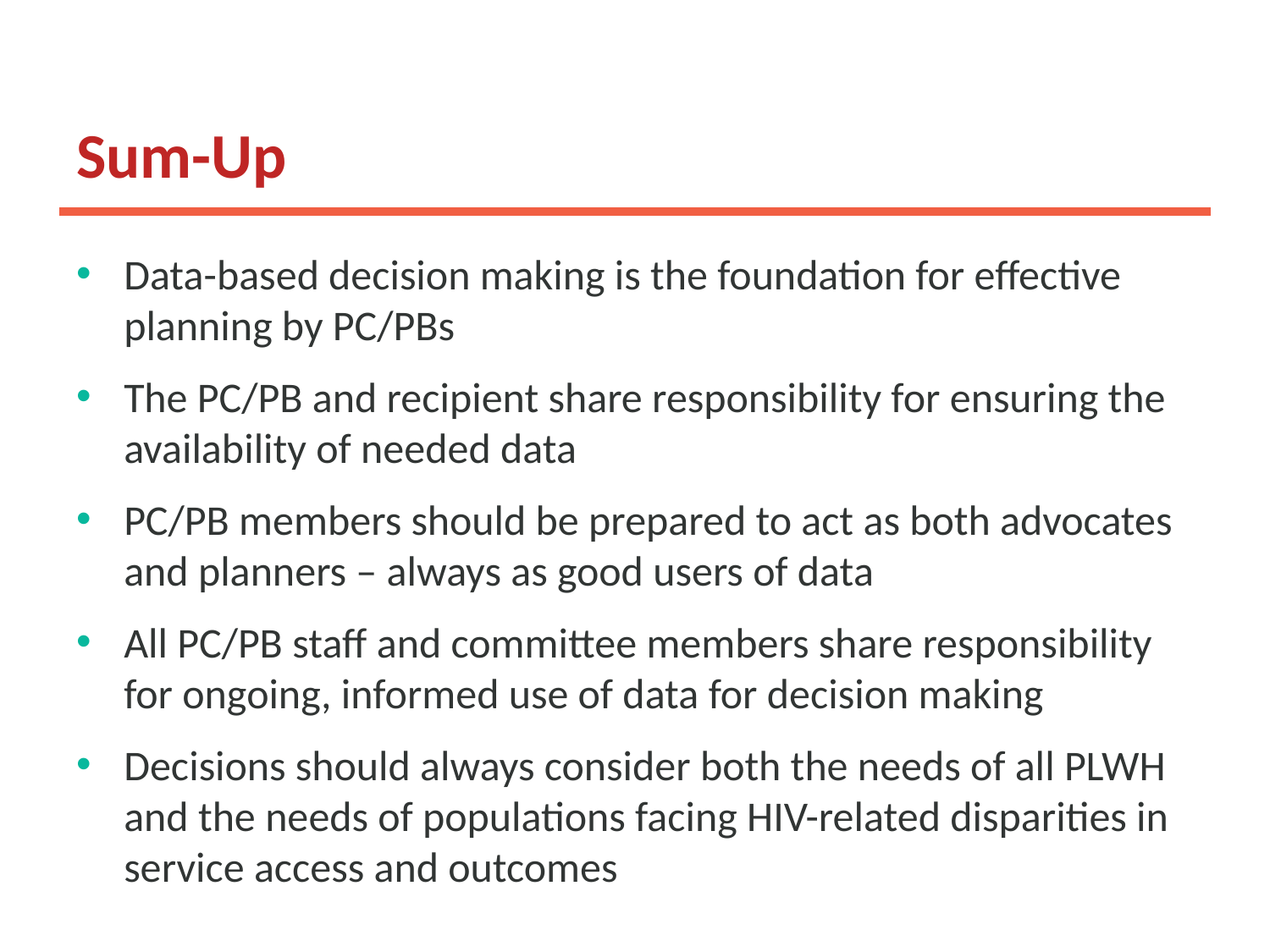

# Sum-Up
Data-based decision making is the foundation for effective planning by PC/PBs
The PC/PB and recipient share responsibility for ensuring the availability of needed data
PC/PB members should be prepared to act as both advocates and planners – always as good users of data
All PC/PB staff and committee members share responsibility for ongoing, informed use of data for decision making
Decisions should always consider both the needs of all PLWH and the needs of populations facing HIV-related disparities in service access and outcomes